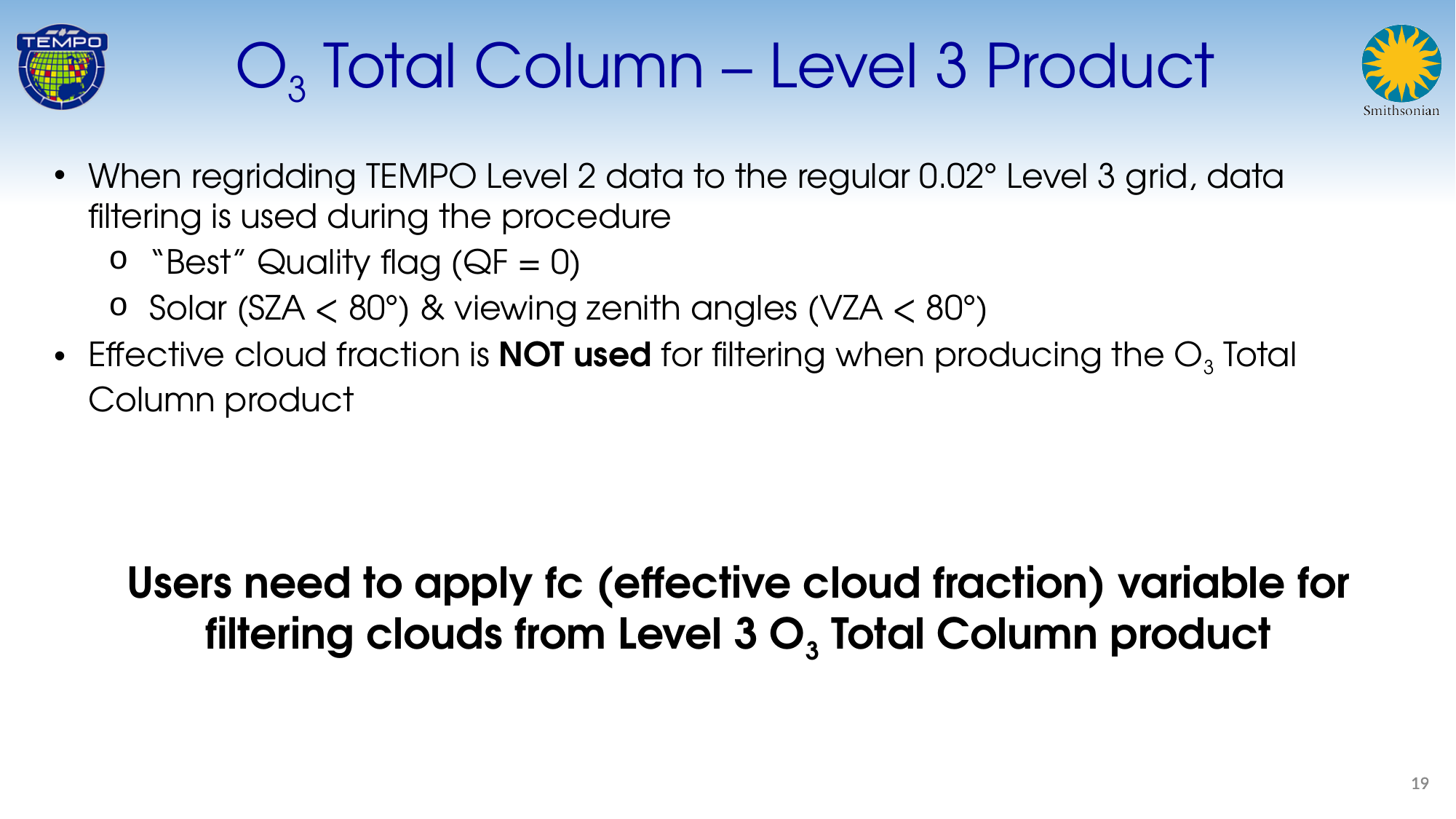

O3 Total Column – Level 3 Product
When regridding TEMPO Level 2 data to the regular 0.02° Level 3 grid, data filtering is used during the procedure
“Best” Quality flag (QF = 0)
Solar (SZA < 80°) & viewing zenith angles (VZA < 80°)
Effective cloud fraction is NOT used for filtering when producing the O3 Total Column product
Users need to apply fc (effective cloud fraction) variable for filtering clouds from Level 3 O3 Total Column product
19
19
19